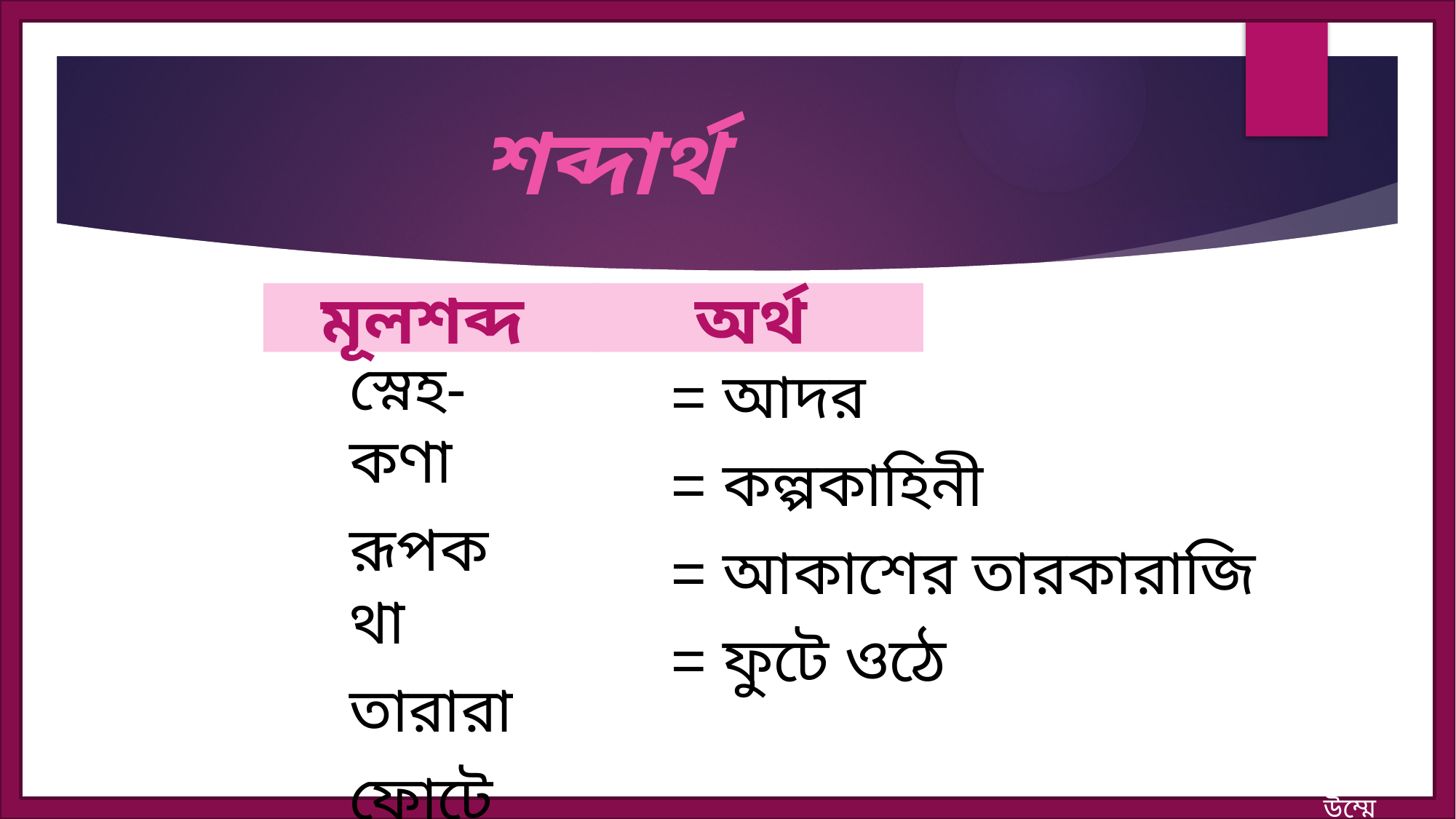

# শব্দার্থ
মূলশব্দ
অর্থ
স্নেহ-কণা
রূপকথা
তারারা
ফোটে
= আদর
= কল্পকাহিনী
= আকাশের তারকারাজি
= ফুটে ওঠে